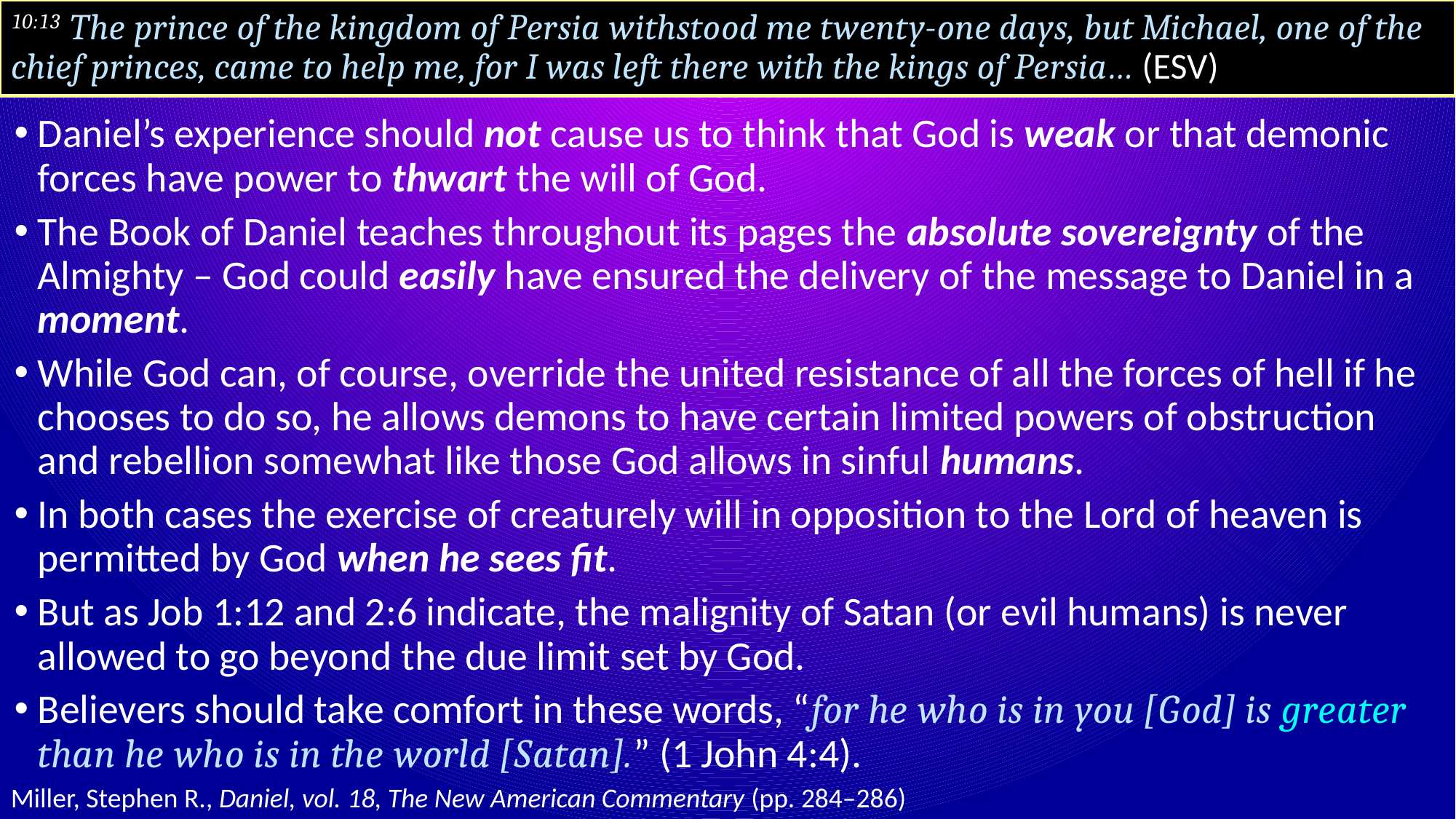

# 10:13 The prince of the kingdom of Persia withstood me twenty-one days, but Michael, one of the chief princes, came to help me, for I was left there with the kings of Persia… (ESV)
Daniel’s experience should not cause us to think that God is weak or that demonic forces have power to thwart the will of God.
The Book of Daniel teaches throughout its pages the absolute sovereignty of the Almighty – God could easily have ensured the delivery of the message to Daniel in a moment.
While God can, of course, override the united resistance of all the forces of hell if he chooses to do so, he allows demons to have certain limited powers of obstruction and rebellion somewhat like those God allows in sinful humans.
In both cases the exercise of creaturely will in opposition to the Lord of heaven is permitted by God when he sees fit.
But as Job 1:12 and 2:6 indicate, the malignity of Satan (or evil humans) is never allowed to go beyond the due limit set by God.
Believers should take comfort in these words, “for he who is in you [God] is greater than he who is in the world [Satan].” (1 John 4:4).

Miller, Stephen R., Daniel, vol. 18, The New American Commentary (pp. 284–286)